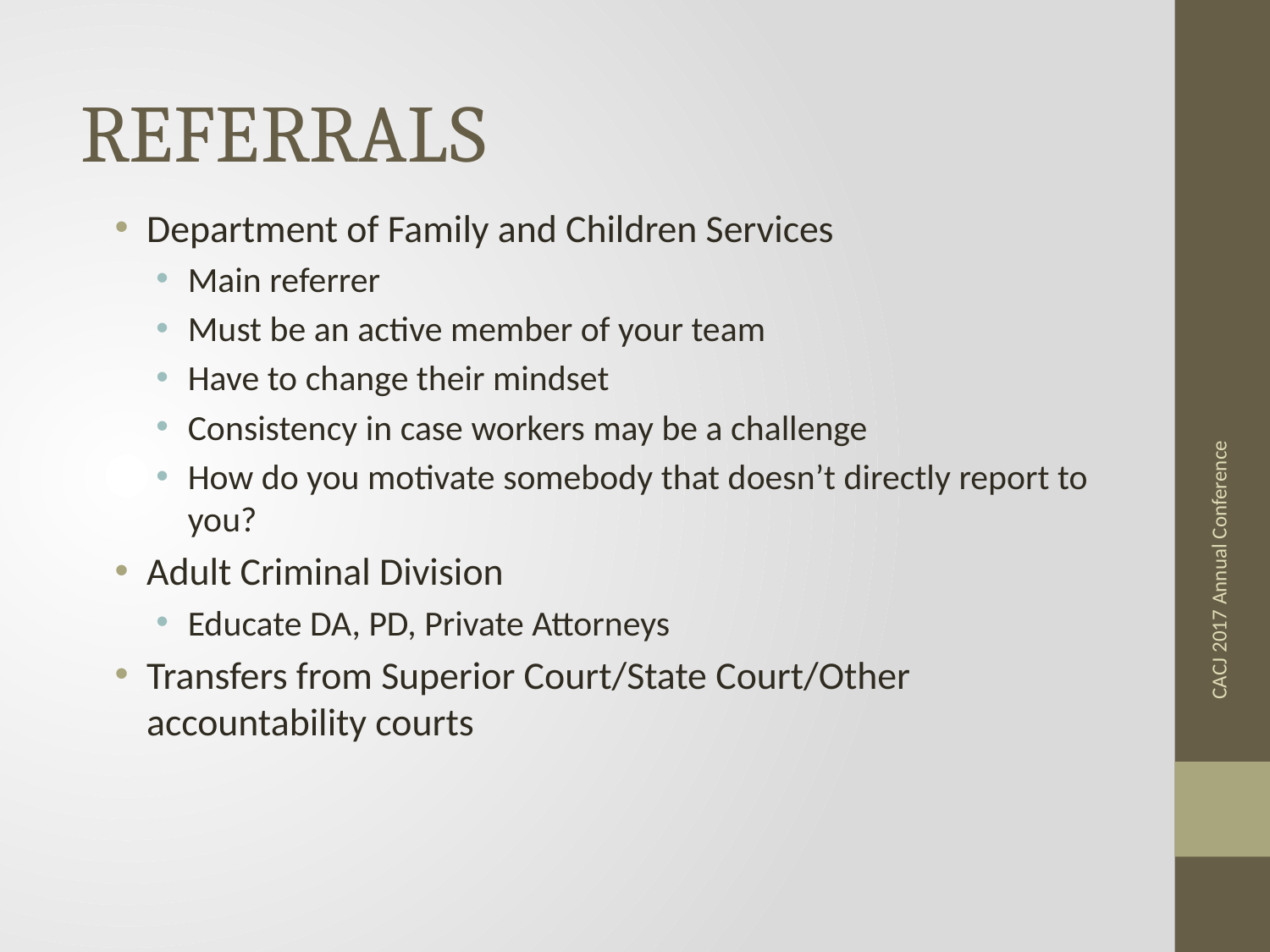

# REFERRALS
Department of Family and Children Services
Main referrer
Must be an active member of your team
Have to change their mindset
Consistency in case workers may be a challenge
How do you motivate somebody that doesn’t directly report to you?
Adult Criminal Division
Educate DA, PD, Private Attorneys
Transfers from Superior Court/State Court/Other accountability courts
CACJ 2017 Annual Conference